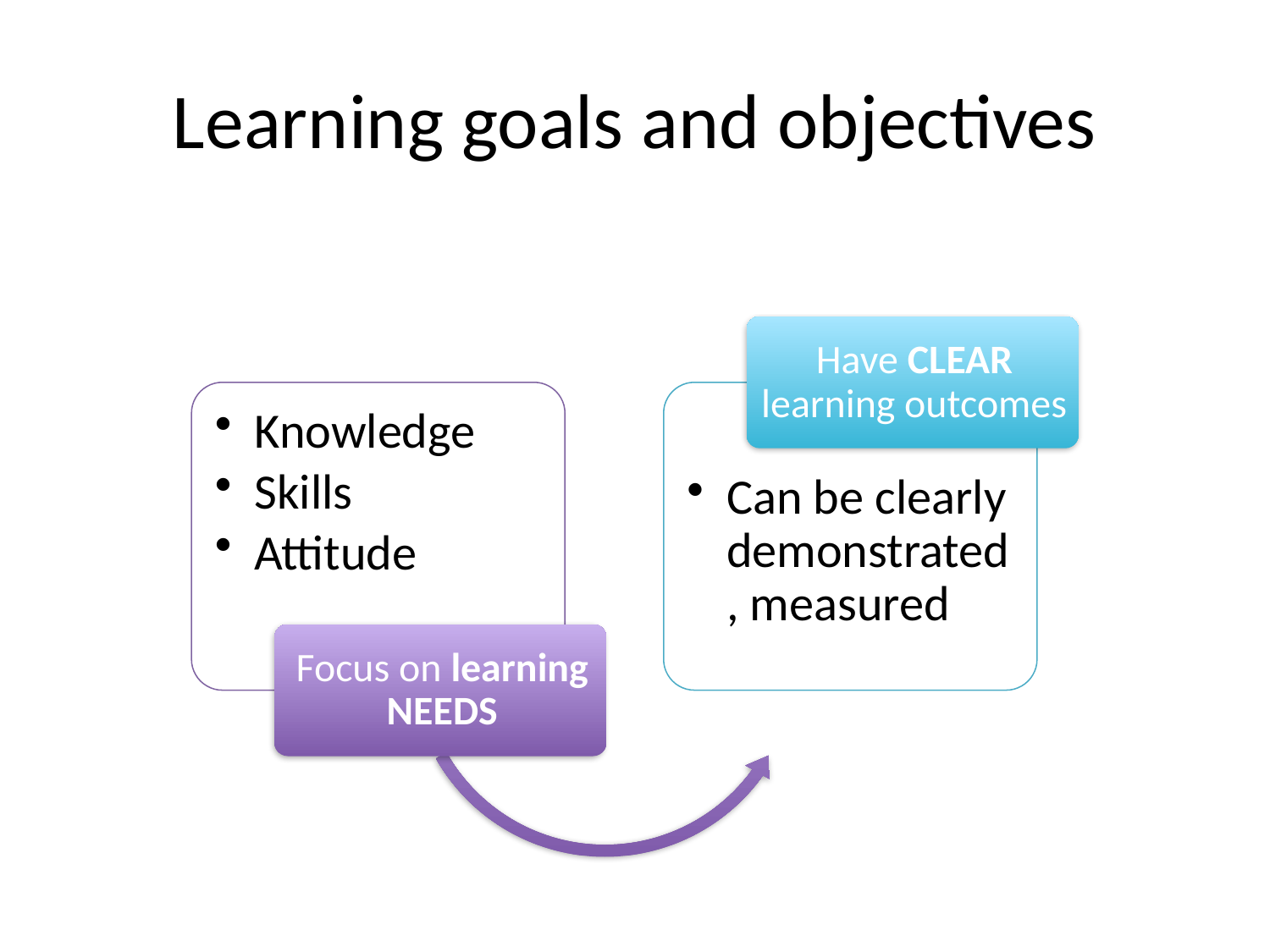

# Learning goals and objectives
Knowledge
Skills
Attitude
Focus on learning NEEDS
Can be clearly demonstrated, measured
Have CLEAR learning outcomes